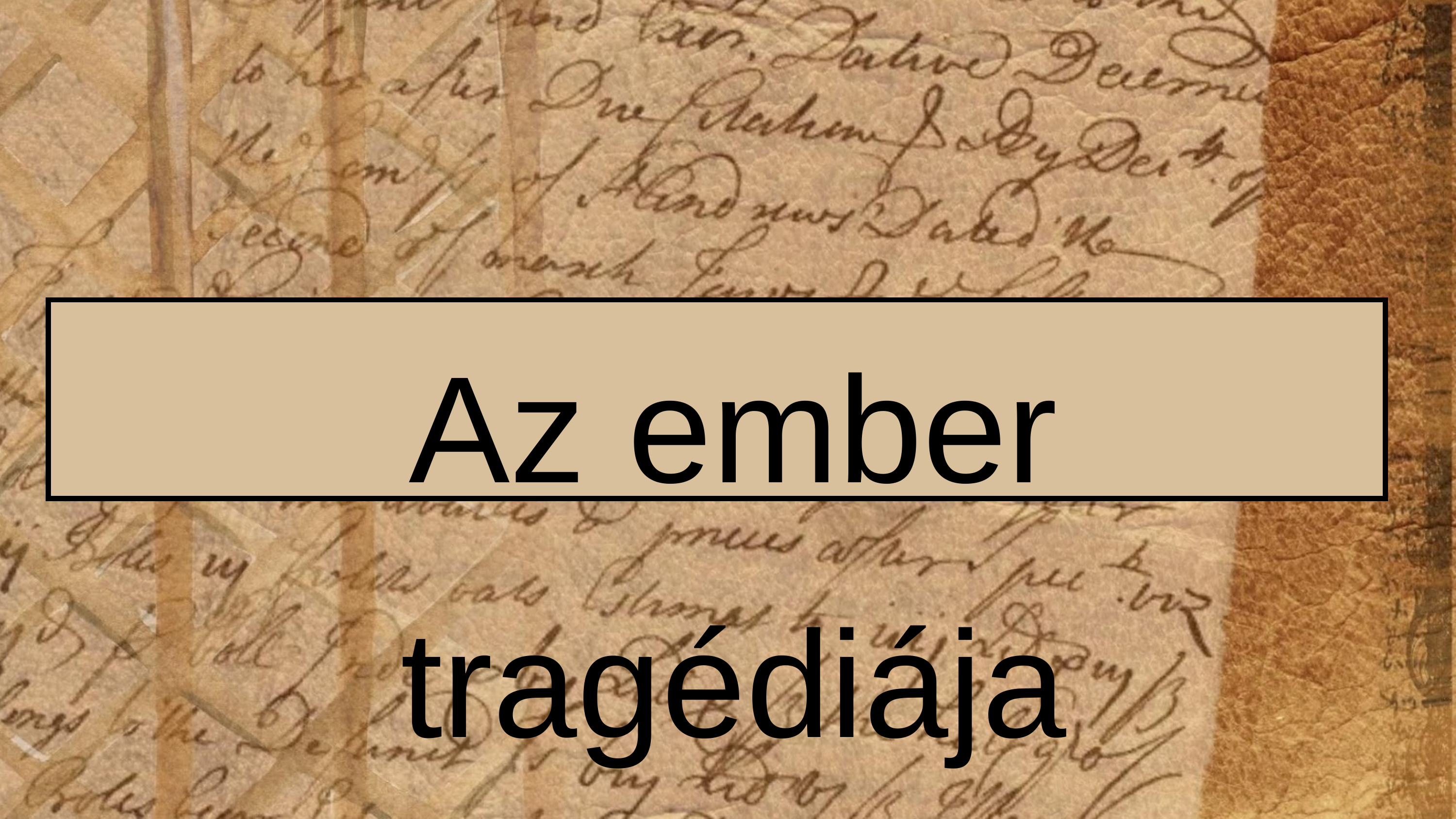

Az ember tragédiája

„Nem adhatok mást, csak mi lényegem.”